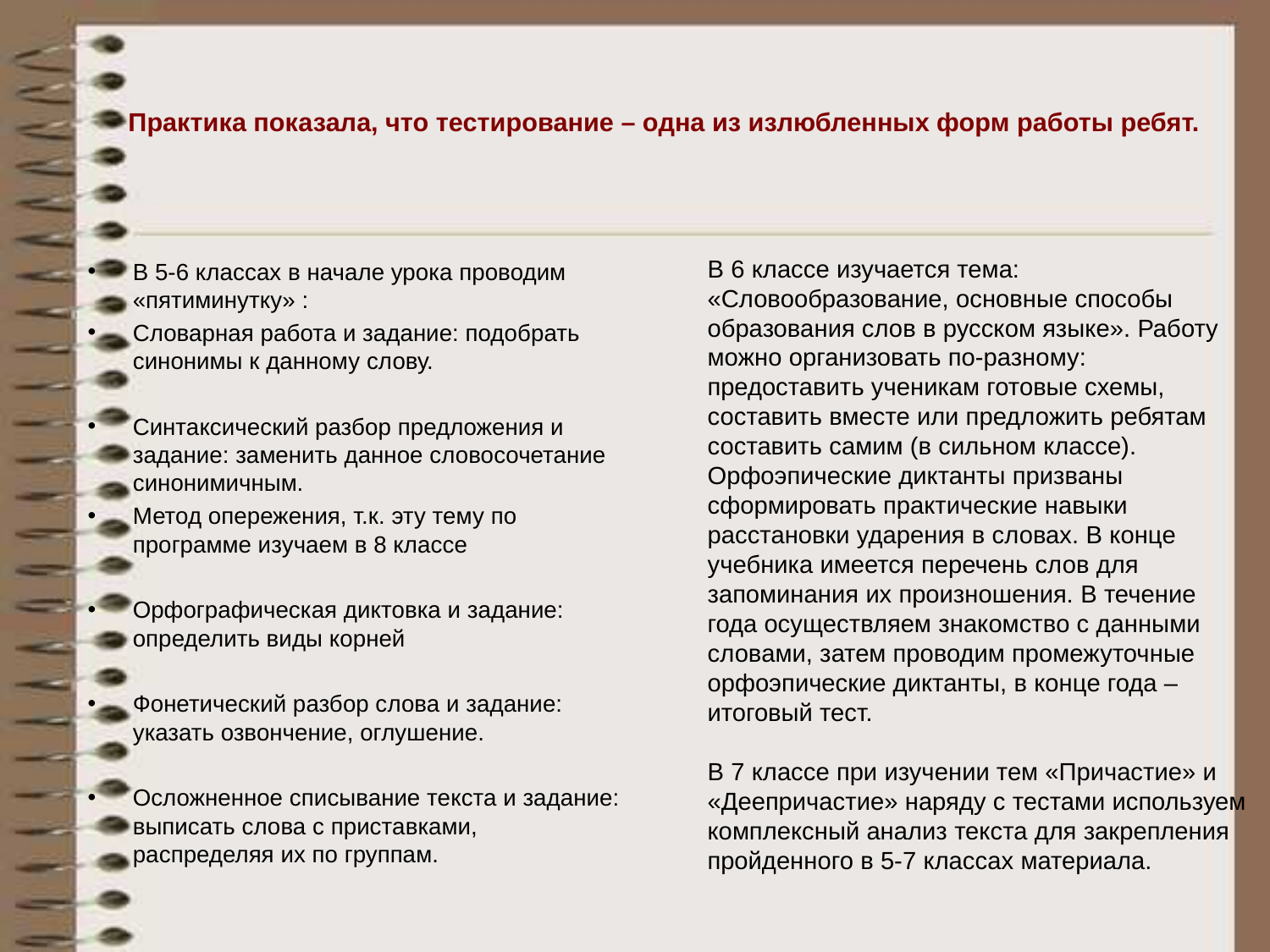

# Практика показала, что тестирование – одна из излюбленных форм работы ребят.
В 6 классе изучается тема: «Словообразование, основные способы образования слов в русском языке». Работу можно организовать по-разному: предоставить ученикам готовые схемы, составить вместе или предложить ребятам составить самим (в сильном классе).
Орфоэпические диктанты призваны сформировать практические навыки расстановки ударения в словах. В конце учебника имеется перечень слов для запоминания их произношения. В течение года осуществляем знакомство с данными словами, затем проводим промежуточные орфоэпические диктанты, в конце года – итоговый тест.

В 7 классе при изучении тем «Причастие» и «Деепричастие» наряду с тестами используем комплексный анализ текста для закрепления пройденного в 5-7 классах материала.

В 5-6 классах в начале урока проводим «пятиминутку» :
Словарная работа и задание: подобрать синонимы к данному слову.

Синтаксический разбор предложения и задание: заменить данное словосочетание синонимичным.
Метод опережения, т.к. эту тему по программе изучаем в 8 классе

Орфографическая диктовка и задание: определить виды корней

Фонетический разбор слова и задание: указать озвончение, оглушение.

Осложненное списывание текста и задание: выписать слова с приставками, распределяя их по группам.